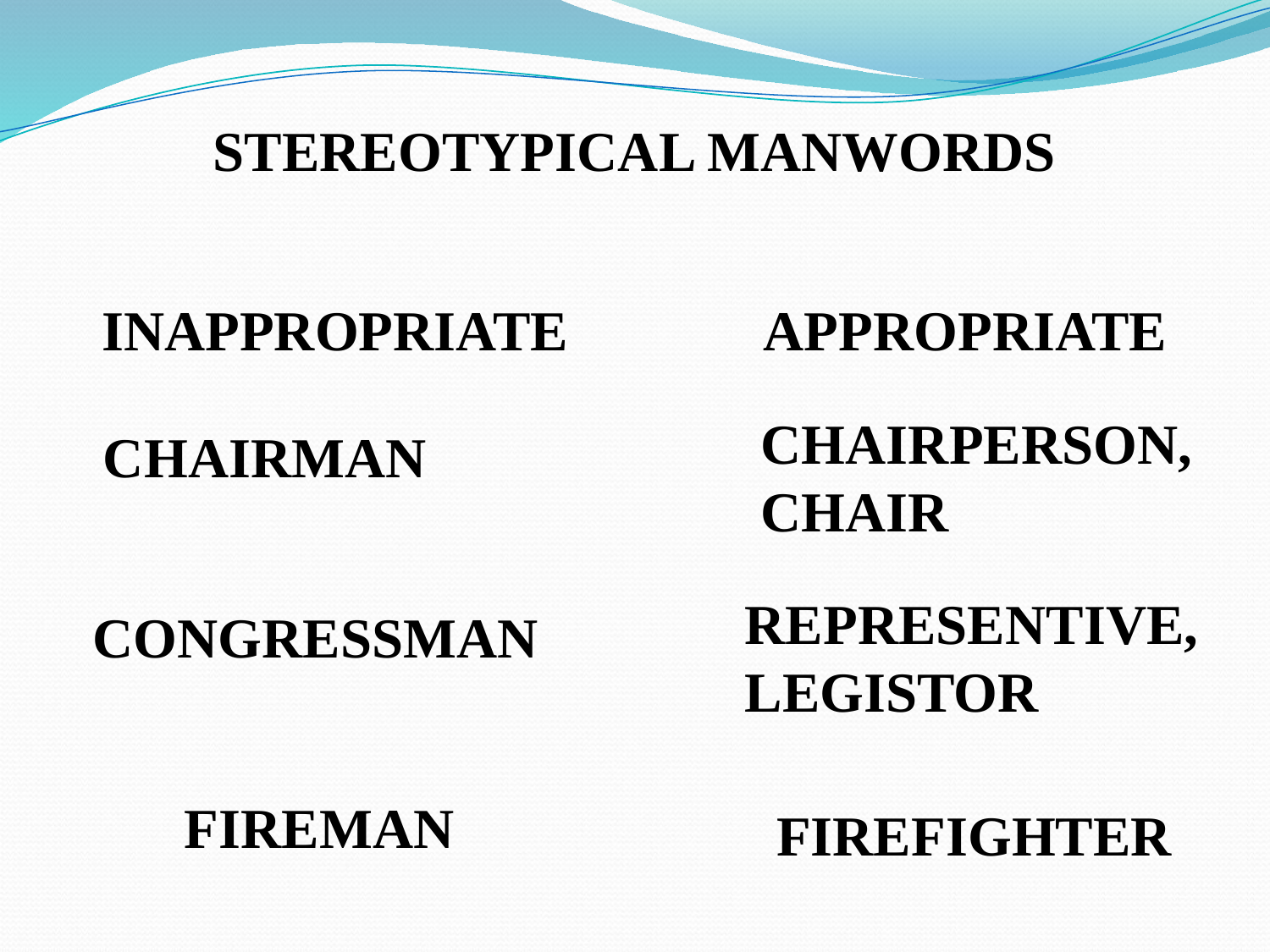

STEREOTYPICAL MANWORDS
INAPPROPRIATE              APPROPRIATE
CHAIRPERSON,
CHAIR
CHAIRMAN
REPRESENTIVE,
LEGISTOR
CONGRESSMAN
FIREMAN
FIREFIGHTER